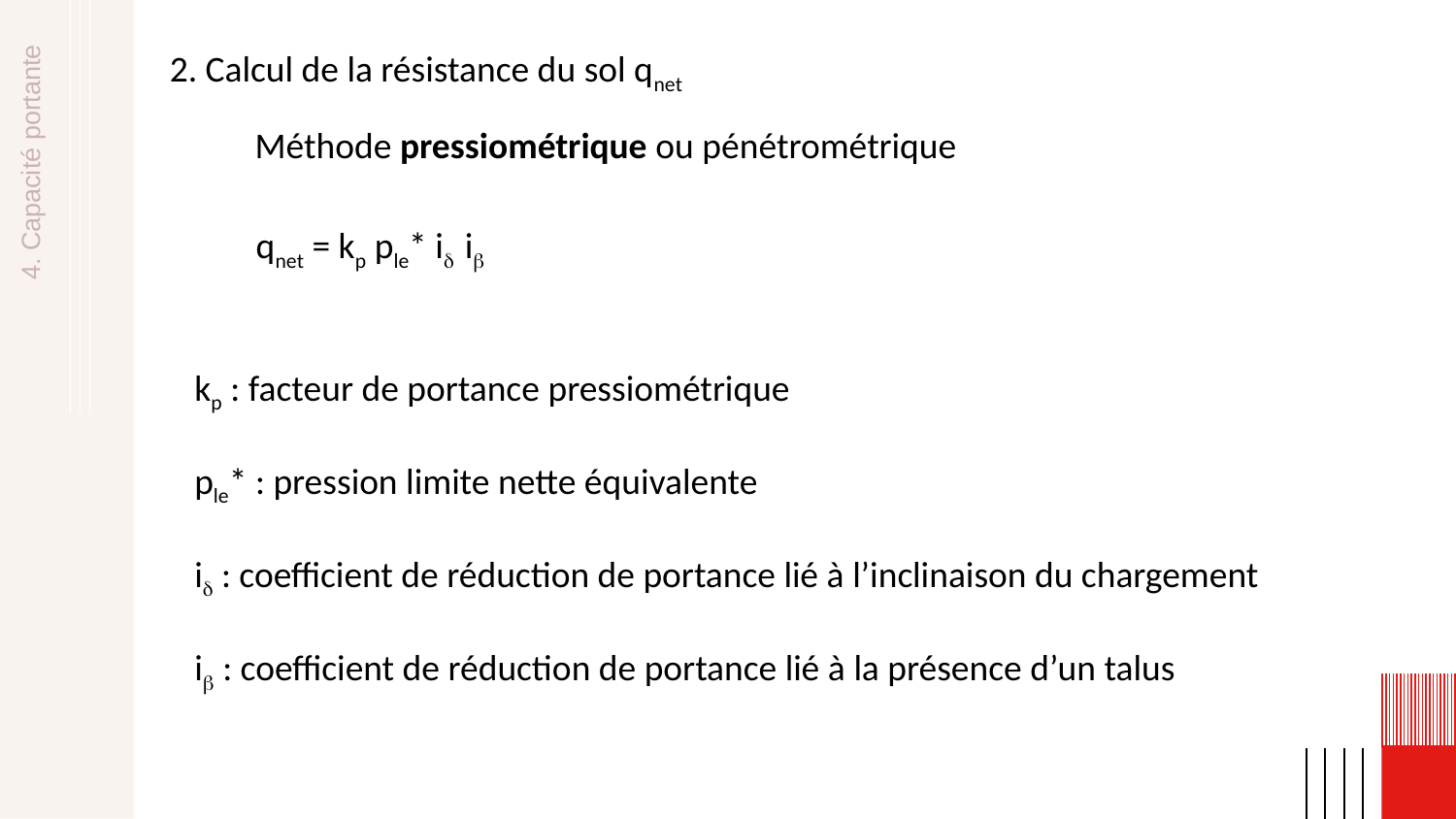

2. Calcul de la résistance du sol qnet
Méthode pressiométrique ou pénétrométrique
qnet = kp ple* iδ iβ
4. Capacité portante
kp : facteur de portance pressiométrique

ple* : pression limite nette équivalente

iδ : coefficient de réduction de portance lié à l’inclinaison du chargement

iβ : coefficient de réduction de portance lié à la présence d’un talus